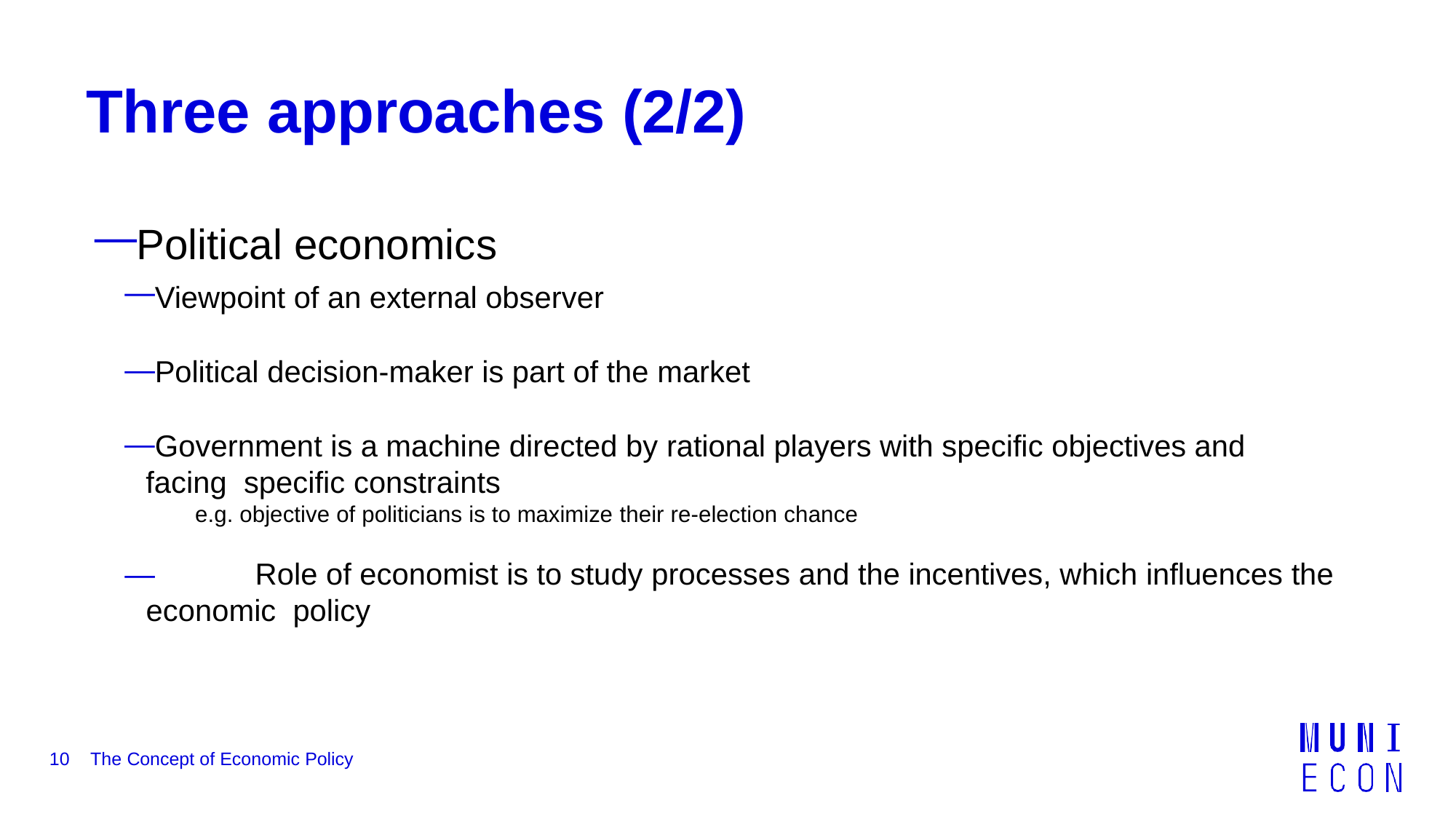

# Three approaches (2/2)
Political economics
Viewpoint of an external observer

Political decision-maker is part of the market

Government is a machine directed by rational players with specific objectives and facing  specific constraints
e.g. objective of politicians is to maximize their re-election chance

—	Role of economist is to study processes and the incentives, which influences the economic  policy
10	The Concept of Economic Policy